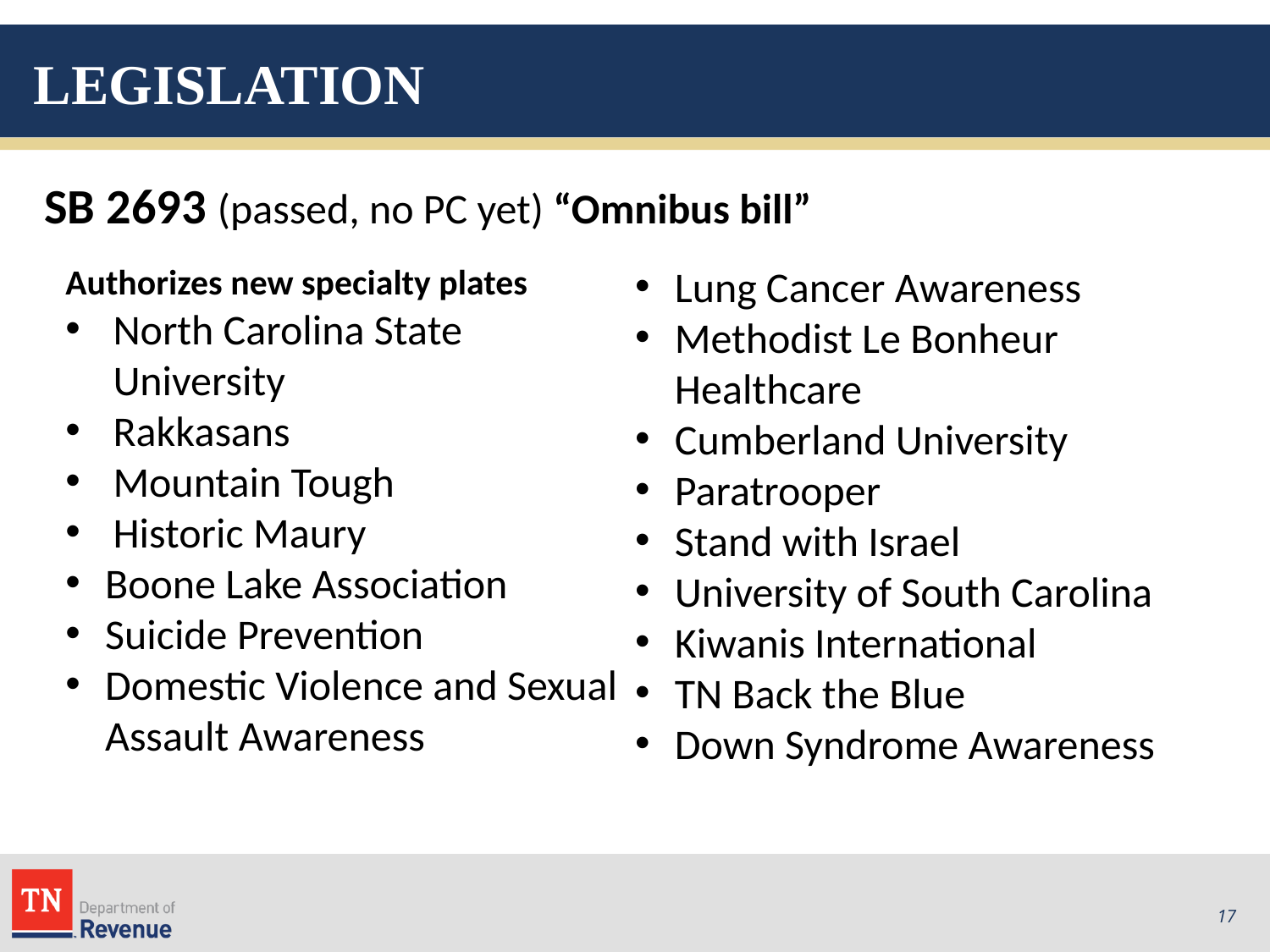

# LEGISLATION
SB 2693 (passed, no PC yet) “Omnibus bill”
Authorizes new specialty plates
North Carolina State University
Rakkasans
Mountain Tough
Historic Maury
Boone Lake Association
Suicide Prevention
Domestic Violence and Sexual Assault Awareness
Lung Cancer Awareness
Methodist Le Bonheur Healthcare
Cumberland University
Paratrooper
Stand with Israel
University of South Carolina
Kiwanis International
TN Back the Blue
Down Syndrome Awareness
17